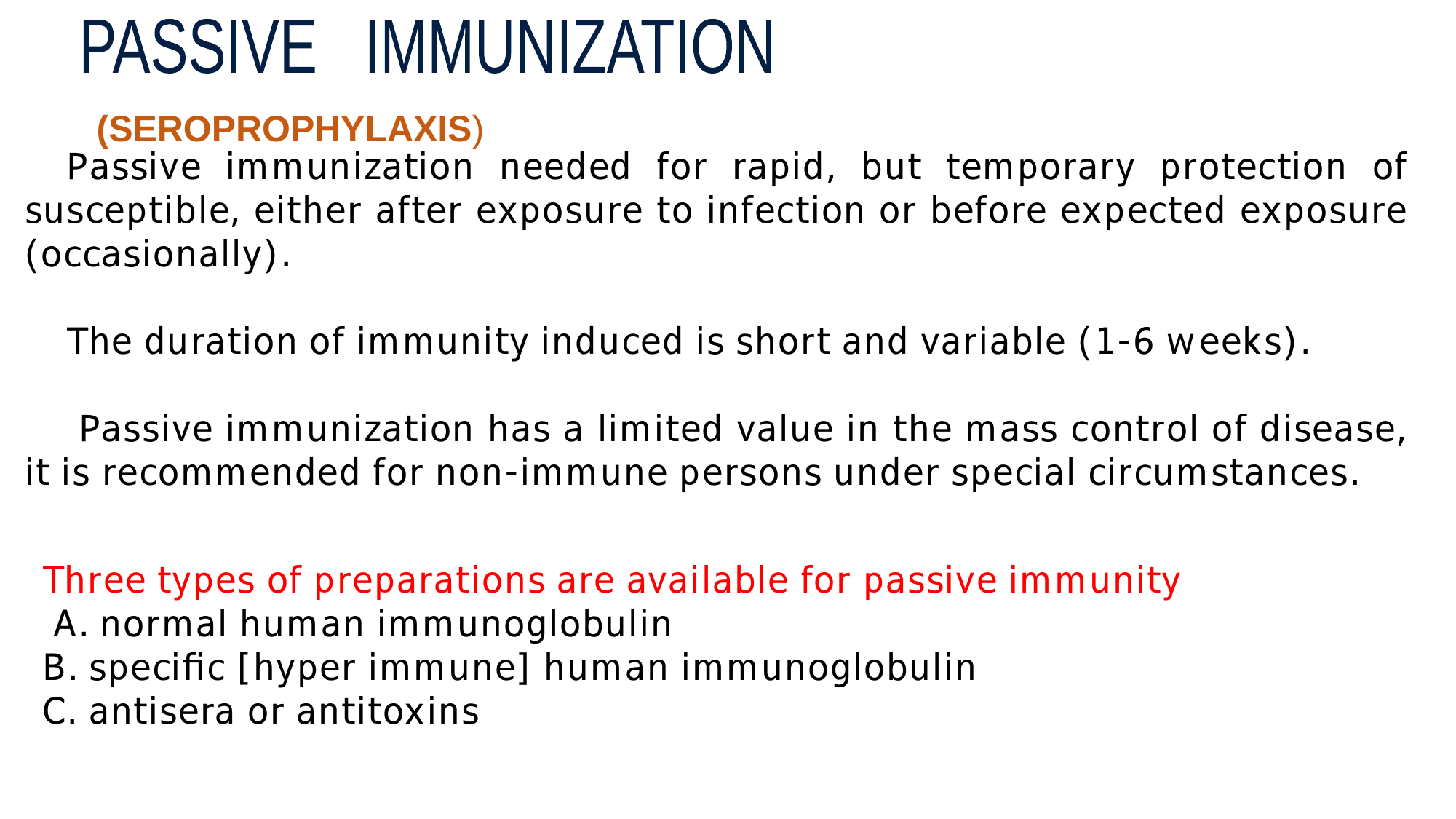

PASSIVE   IMMUNIZATION
(SEROPROPHYLAXIS)
Passive immunization needed for rapid, but temporary protection of susceptible, either after exposure to infection or before expected exposure (occasionally).

The duration of immunity induced is short and variable (1-6 weeks).

 Passive immunization has a limited value in the mass control of disease, it is recommended for non-immune persons under special circumstances.

Three types of preparations are available for passive immunity
 A. normal human immunoglobulin
B. specific [hyper immune] human immunoglobulin
C. antisera or antitoxins